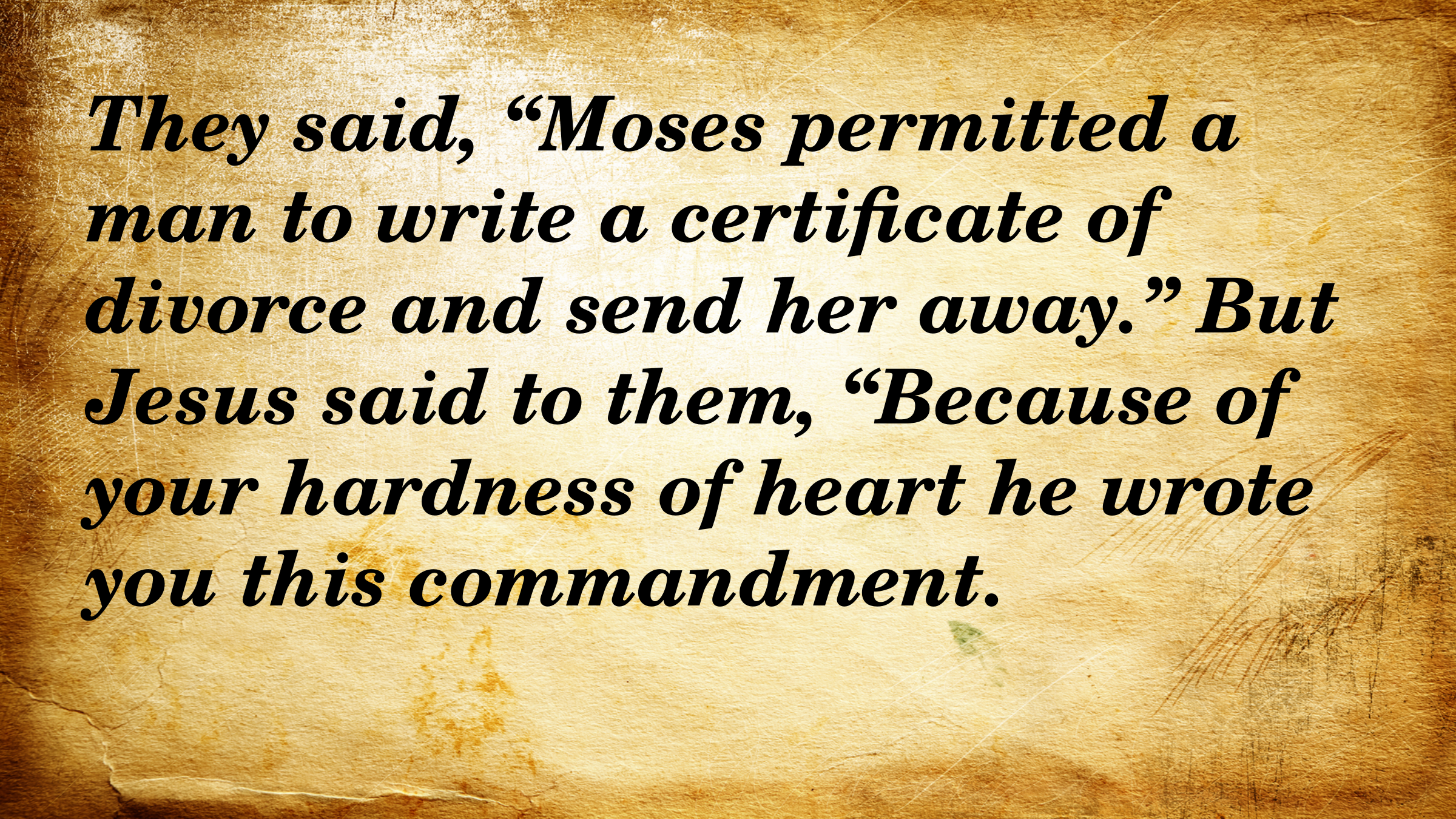

They said, “Moses permitted a man to write a certificate of divorce and send her away.” But Jesus said to them, “Because of your hardness of heart he wrote you this commandment.